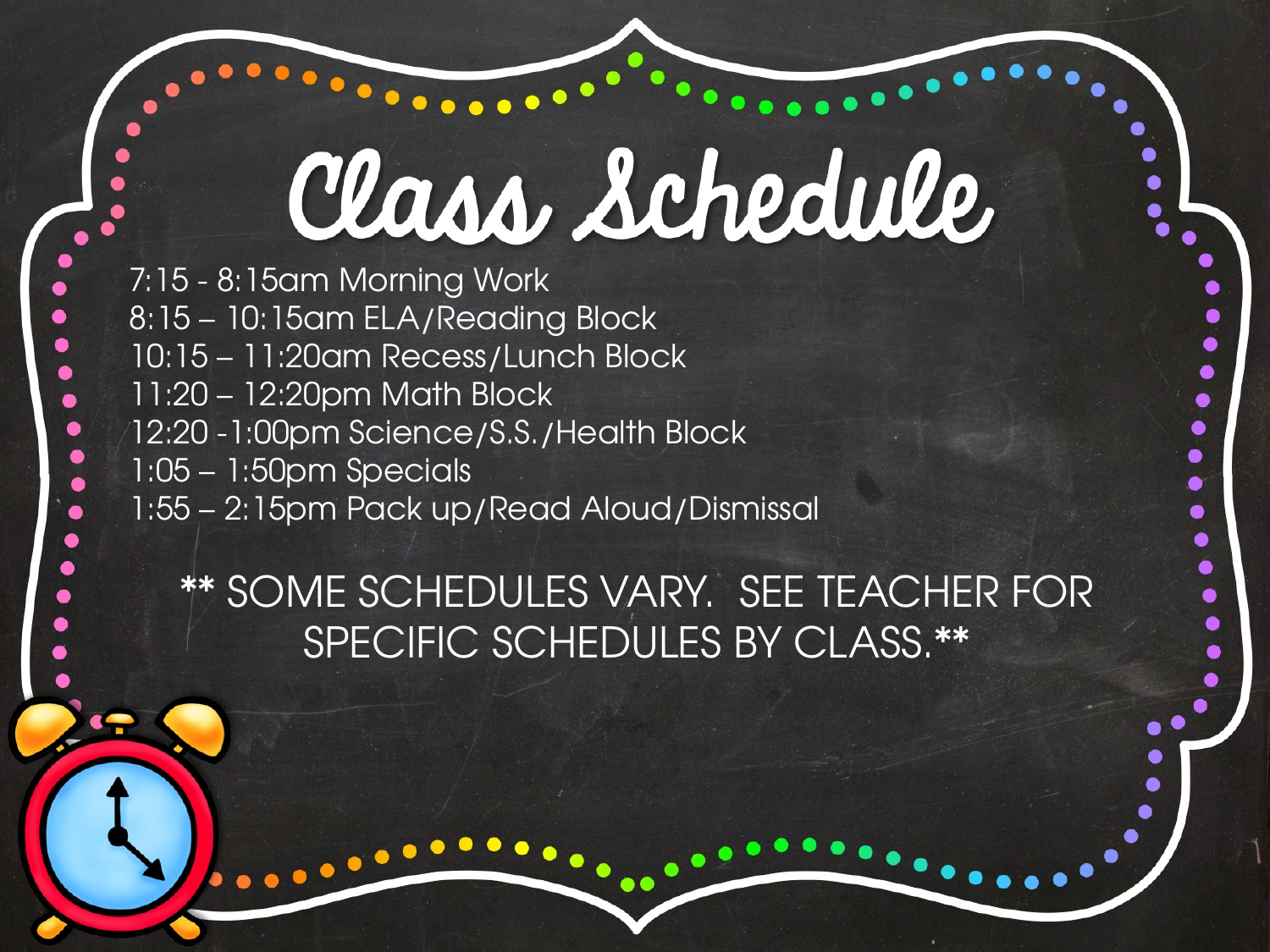

7:15 - 8:15am Morning Work
8:15 – 10:15am ELA/Reading Block
10:15 – 11:20am Recess/Lunch Block
11:20 – 12:20pm Math Block
12:20 -1:00pm Science/S.S./Health Block
1:05 – 1:50pm Specials
1:55 – 2:15pm Pack up/Read Aloud/Dismissal

** SOME SCHEDULES VARY.  SEE TEACHER FOR SPECIFIC SCHEDULES BY CLASS.**